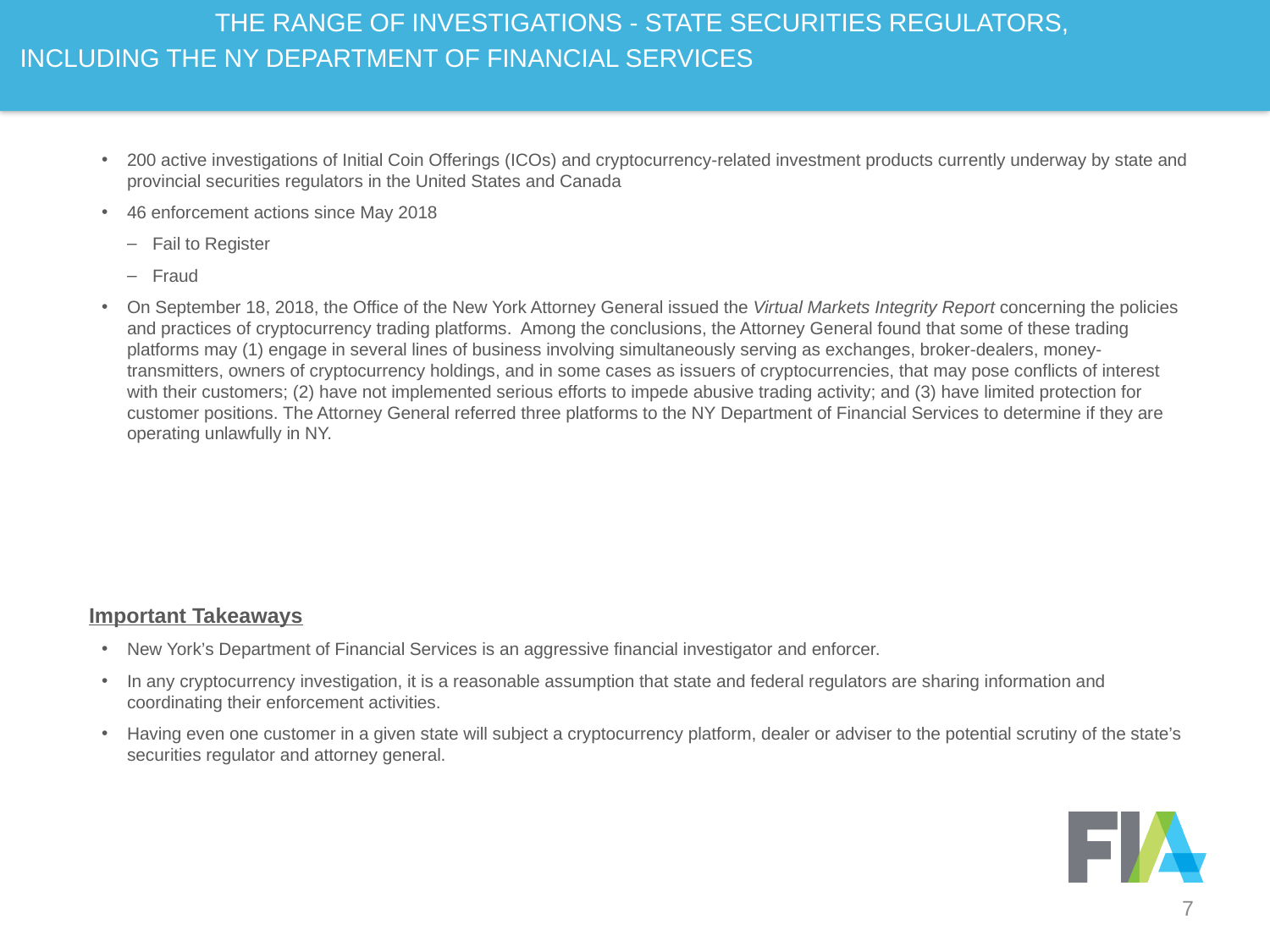

# THE RANGE OF INVESTIGATIONS - STATE SECURITIES REGULATORS, INCLUDING THE NY DEPARTMENT OF FINANCIAL SERVICES
200 active investigations of Initial Coin Offerings (ICOs) and cryptocurrency-related investment products currently underway by state and provincial securities regulators in the United States and Canada
46 enforcement actions since May 2018
Fail to Register
Fraud
On September 18, 2018, the Office of the New York Attorney General issued the Virtual Markets Integrity Report concerning the policies and practices of cryptocurrency trading platforms.  Among the conclusions, the Attorney General found that some of these trading platforms may (1) engage in several lines of business involving simultaneously serving as exchanges, broker-dealers, money-transmitters, owners of cryptocurrency holdings, and in some cases as issuers of cryptocurrencies, that may pose conflicts of interest with their customers; (2) have not implemented serious efforts to impede abusive trading activity; and (3) have limited protection for customer positions. The Attorney General referred three platforms to the NY Department of Financial Services to determine if they are operating unlawfully in NY.

Important Takeaways
New York’s Department of Financial Services is an aggressive financial investigator and enforcer.
In any cryptocurrency investigation, it is a reasonable assumption that state and federal regulators are sharing information and coordinating their enforcement activities.
Having even one customer in a given state will subject a cryptocurrency platform, dealer or adviser to the potential scrutiny of the state’s securities regulator and attorney general.
7